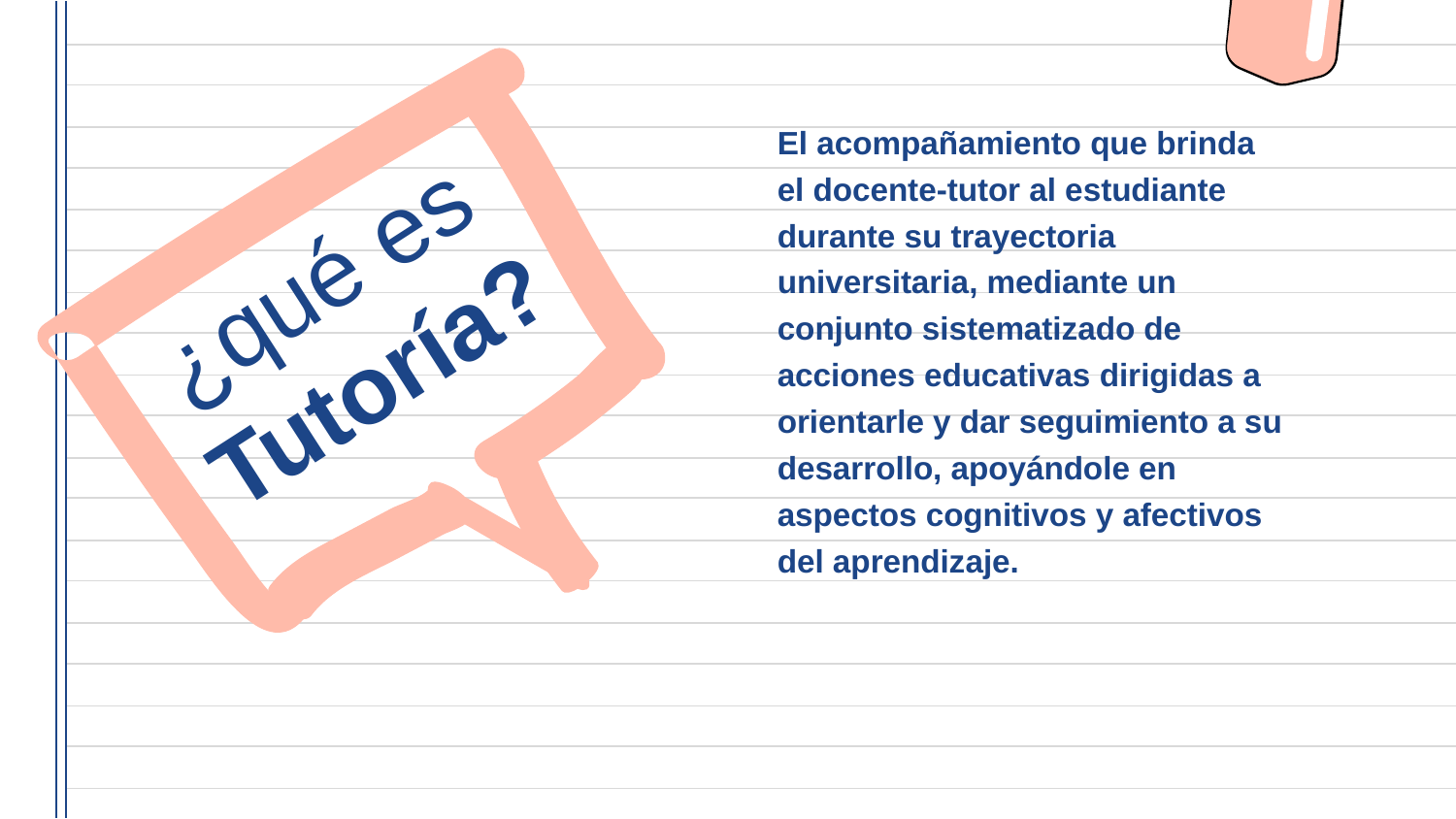

# El acompañamiento que brinda el docente-tutor al estudiante durante su trayectoria universitaria, mediante un conjunto sistematizado de acciones educativas dirigidas a orientarle y dar seguimiento a su desarrollo, apoyándole en aspectos cognitivos y afectivos del aprendizaje.

¿qué es Tutoría?